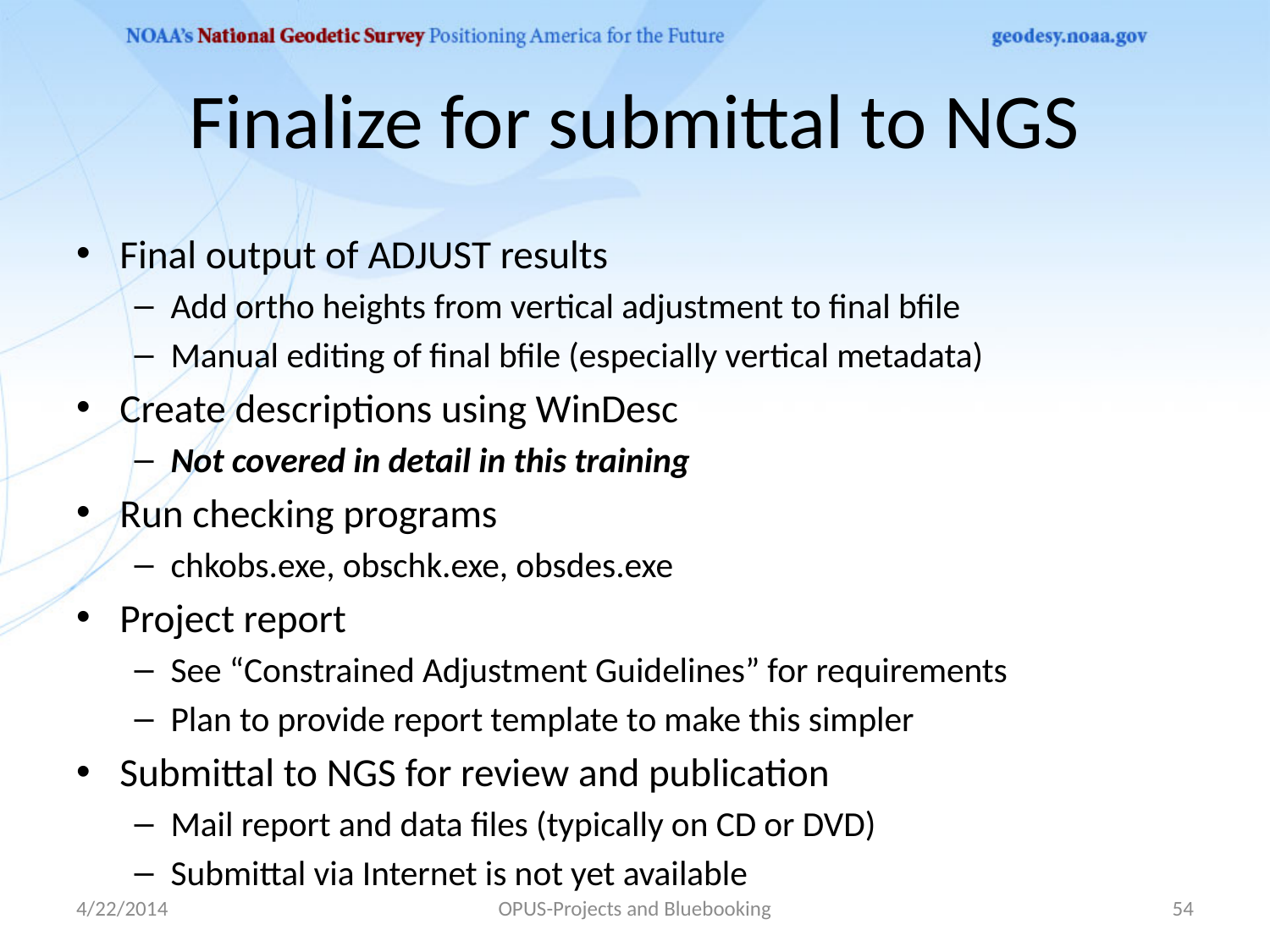

# Finalize for submittal to NGS
Final output of ADJUST results
Add ortho heights from vertical adjustment to final bfile
Manual editing of final bfile (especially vertical metadata)
Create descriptions using WinDesc
Not covered in detail in this training
Run checking programs
chkobs.exe, obschk.exe, obsdes.exe
Project report
See “Constrained Adjustment Guidelines” for requirements
Plan to provide report template to make this simpler
Submittal to NGS for review and publication
Mail report and data files (typically on CD or DVD)
Submittal via Internet is not yet available

4/22/2014
OPUS-Projects and Bluebooking
54